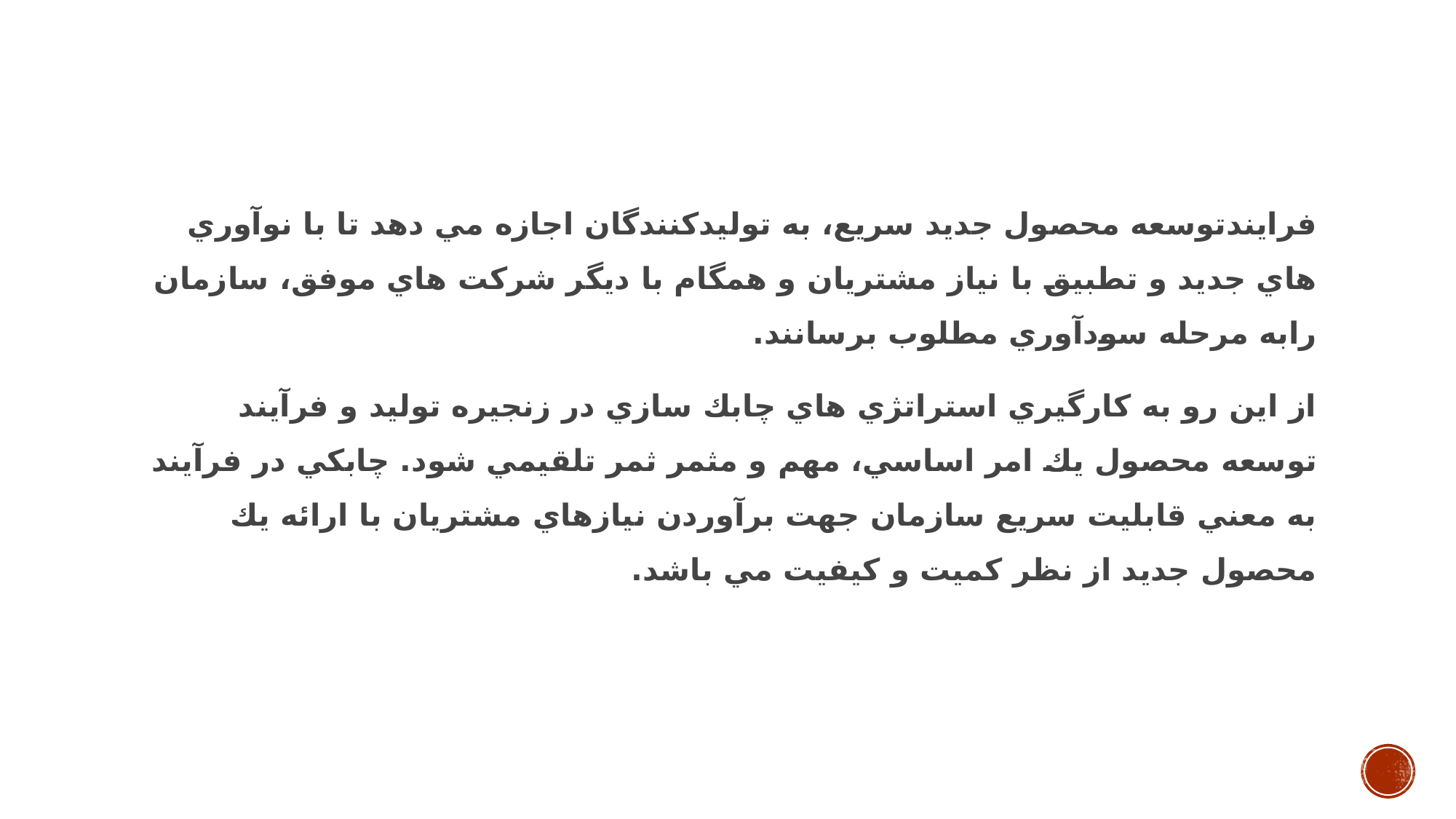

فرايندتوسعه محصول جديد سريع، به توليدكنندگان اجازه مي دهد تا با نوآوري هاي جديد و تطبيق با نياز مشتريان و همگام با ديگر شركت هاي موفق، سازمان رابه مرحله سودآوري مطلوب برسانند.
از اين رو به كارگيري استراتژي هاي چابك سازي در زنجيره توليد و فرآيند توسعه محصول يك امر اساسي، مهم و مثمر ثمر تلقيمي شود. چابكي در فرآيند به معني قابليت سريع سازمان جهت برآوردن نيازهاي مشتريان با ارائه يك محصول جديد از نظر كميت و كيفيت مي باشد.